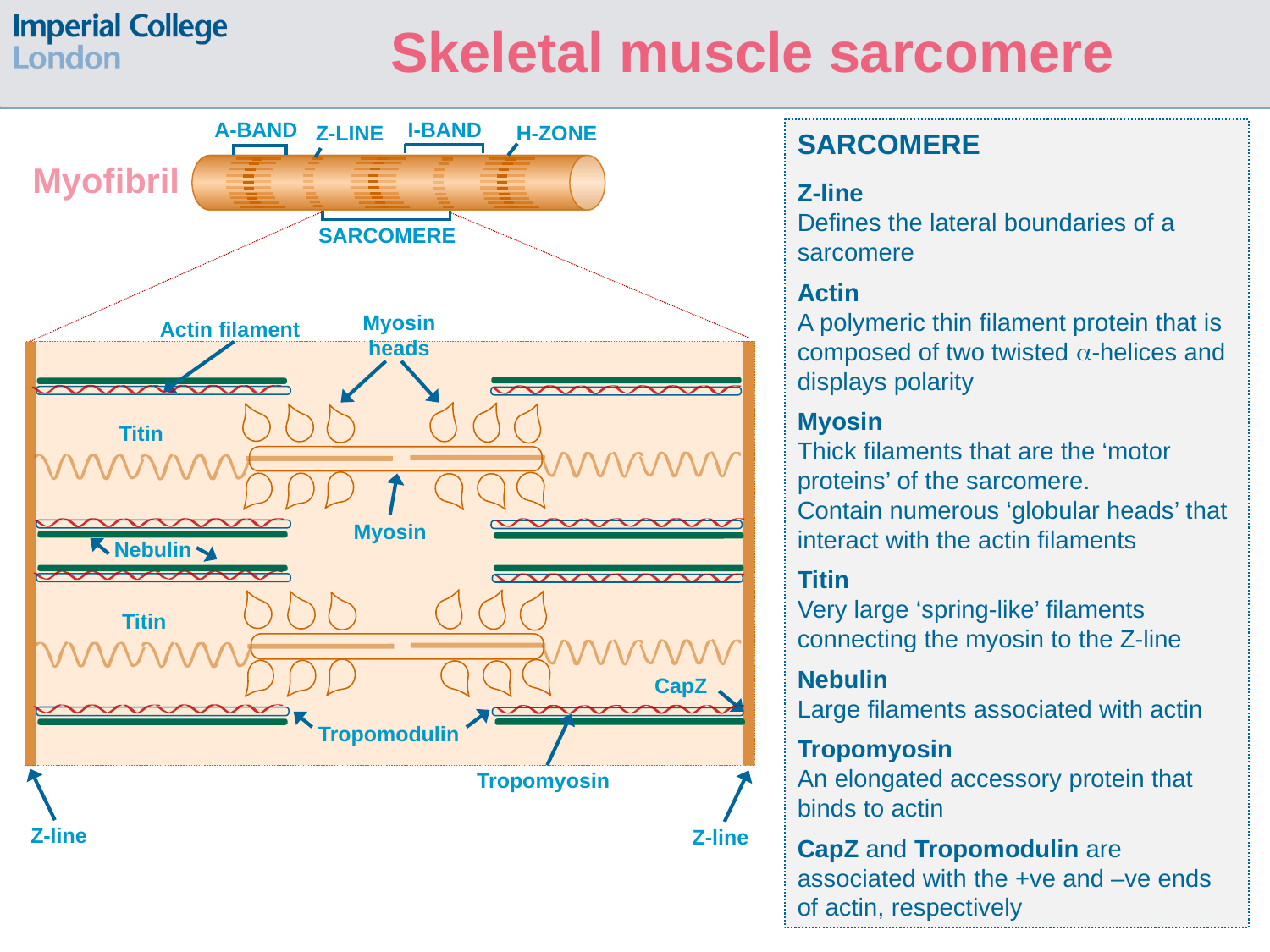

Skeletal muscle sarcomere
I-BAND
A-BAND
H-ZONE
Z-LINE
Myofibril

SARCOMERE
SARCOMERE
Z-line
Defines the lateral boundaries of a sarcomere
Actin
A polymeric thin filament protein that is composed of two twisted α-helices and displays polarity
Myosin
Thick filaments that are the ‘motor proteins’ of the sarcomere.
Contain numerous ‘globular heads’ that interact with the actin filaments
Titin
Very large ‘spring-like’ filaments connecting the myosin to the Z-line
Nebulin
Large filaments associated with actin
Tropomyosin
An elongated accessory protein that binds to actin
CapZ and Tropomodulin are associated with the +ve and –ve ends of actin, respectively

Myosin heads
Actin filament

Titin

Myosin

Nebulin

Titin

CapZ

Tropomodulin
Tropomyosin

Z-line
Z-line